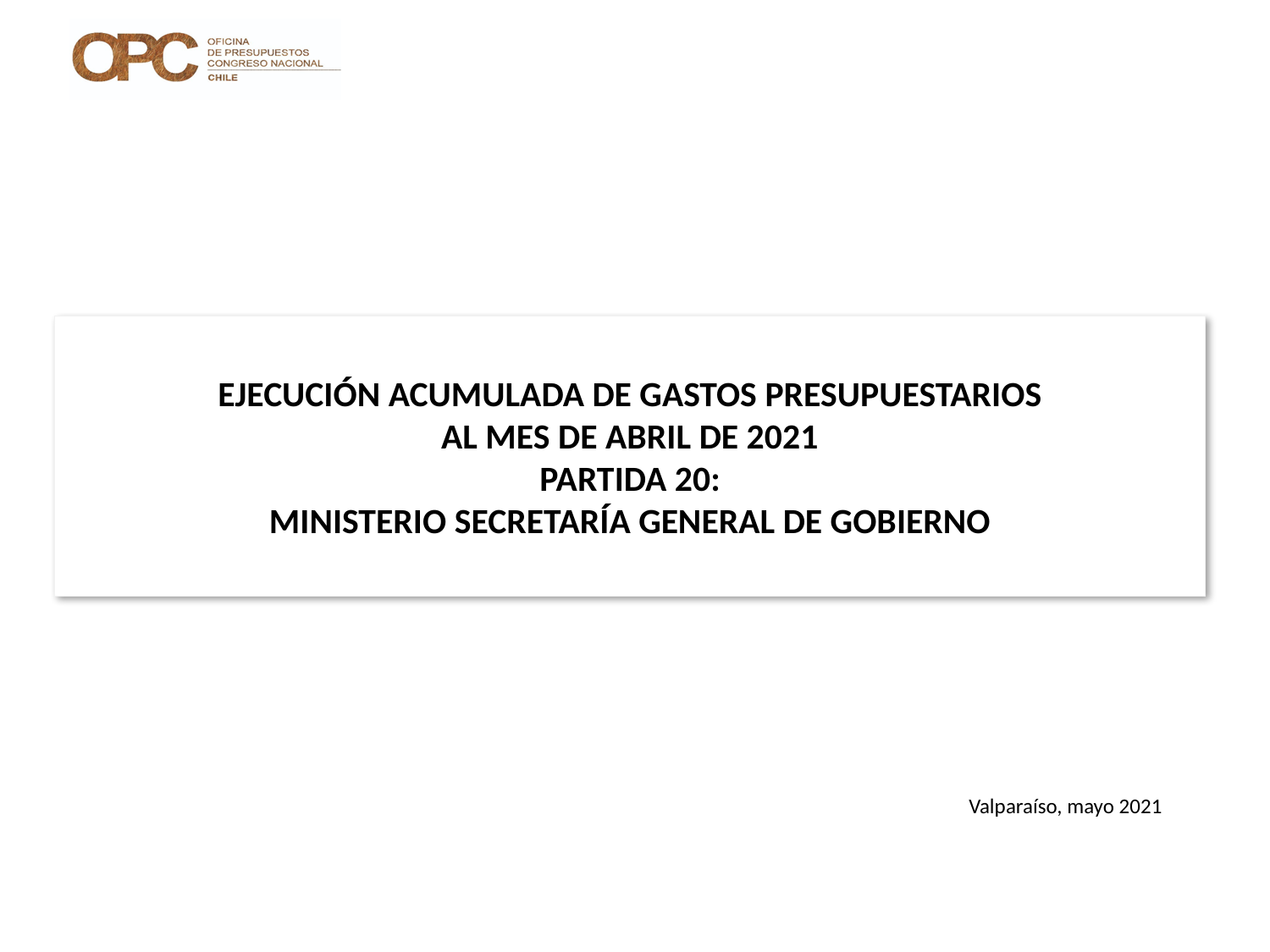

# EJECUCIÓN ACUMULADA DE GASTOS PRESUPUESTARIOS AL MES DE ABRIL DE 2021 PARTIDA 20: MINISTERIO SECRETARÍA GENERAL DE GOBIERNO
Valparaíso, mayo 2021